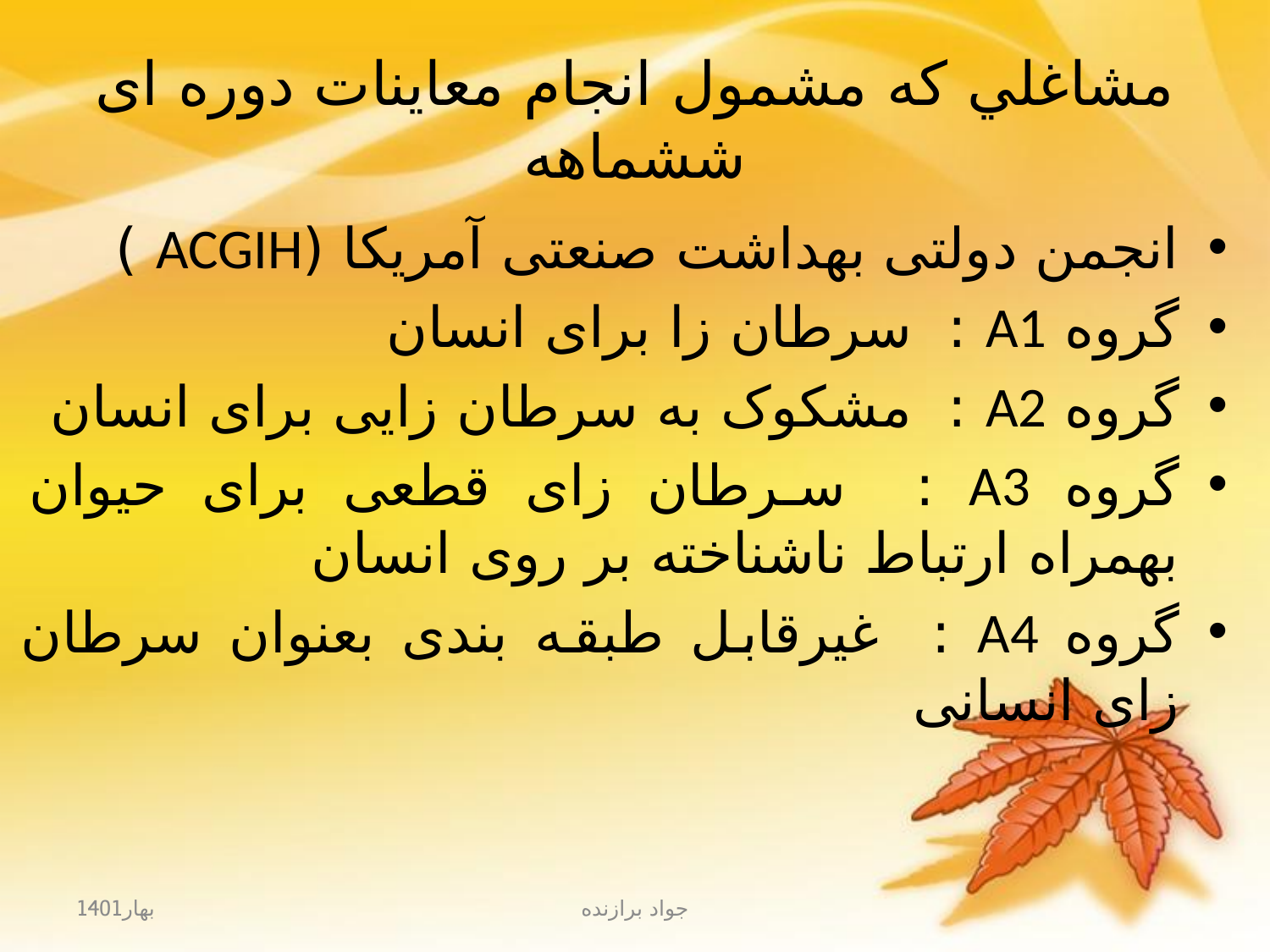

# مشاغلي كه مشمول انجام معاينات دوره ای ششماهه
انجمن دولتی بهداشت صنعتی آمریکا (ACGIH )
گروه A1 :  سرطان زا برای انسان
گروه A2 :  مشکوک به سرطان زایی برای انسان
گروه A3 :  سرطان زای قطعی برای حیوان بهمراه ارتباط ناشناخته بر روی انسان
گروه A4 :  غیرقابل طبقه بندی بعنوان سرطان زای انسانی

بهار1401
جواد برازنده